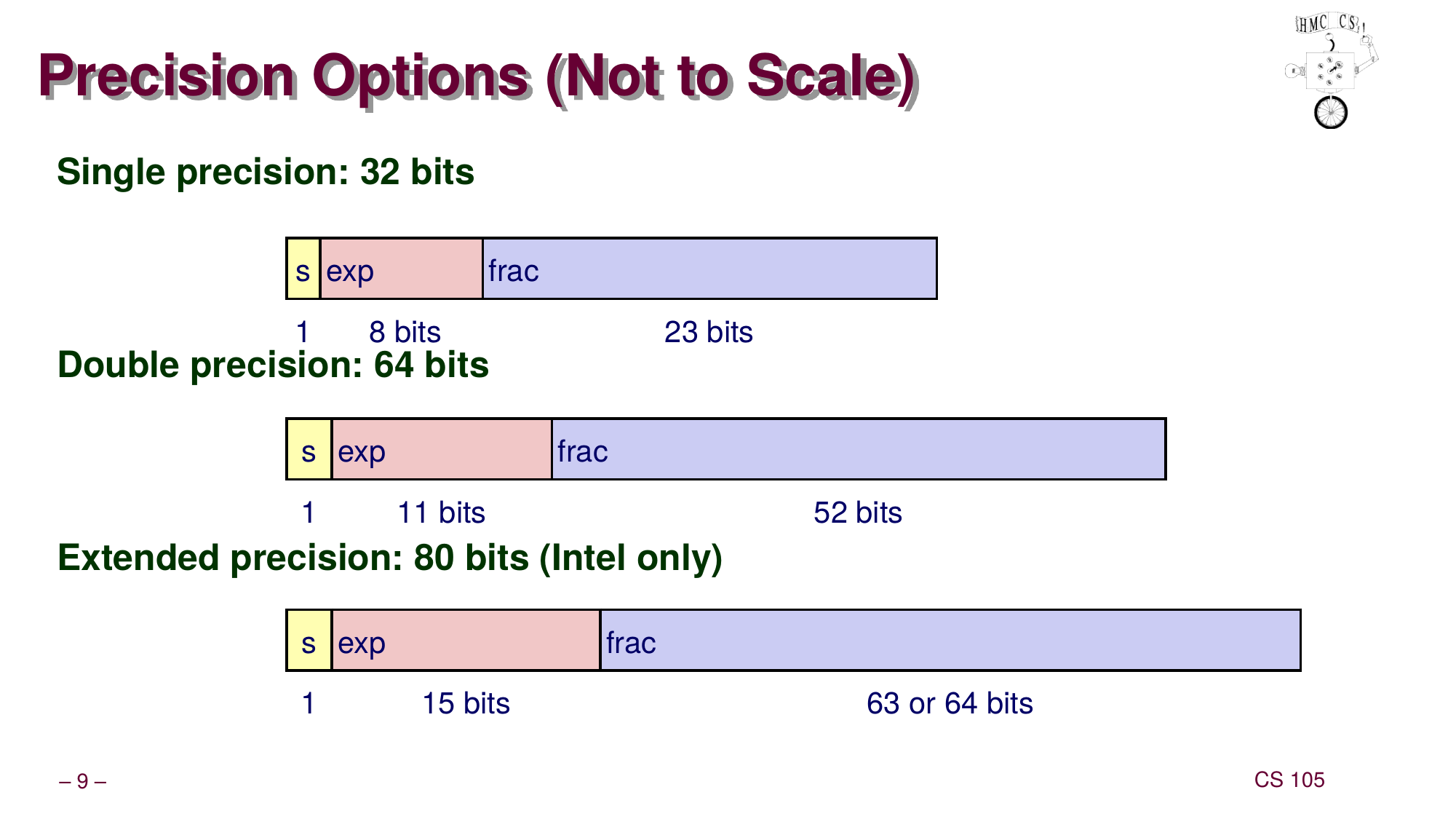

Carnegie Mellon
# Precision Options (Not to Scale)
Single precision: 32 bits
Double precision: 64 bits
Extended precision: 80 bits (Intel only)
| s | exp | frac |
| --- | --- | --- |
| 1 | 8 bits | 23 bits |
| s | exp | frac |
| --- | --- | --- |
| 1 | 11 bits | 52 bits |
| s | exp | frac |
| --- | --- | --- |
| 1 | 15 bits | 63 or 64 bits |